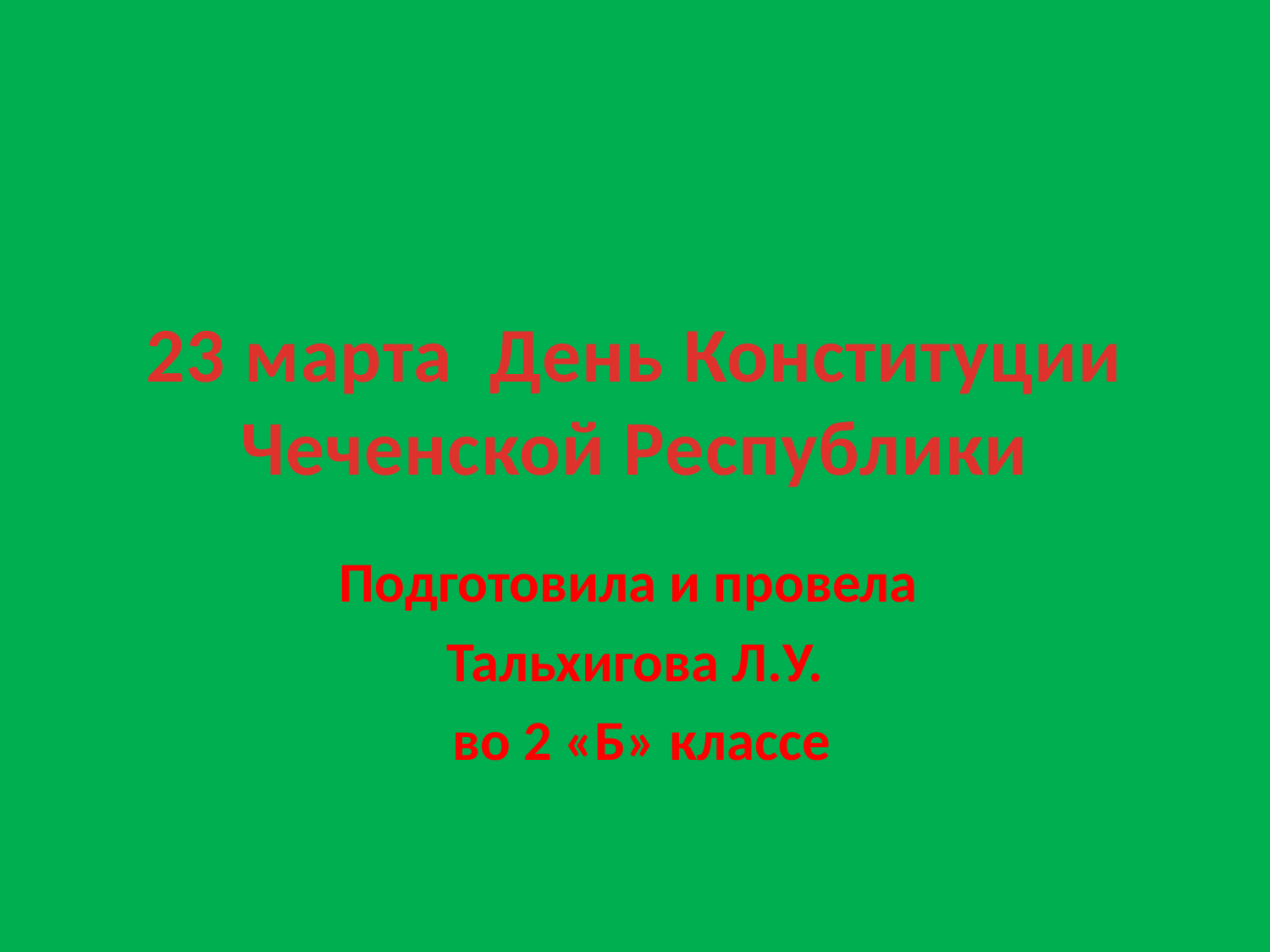

# 23 марта  День Конституции Чеченской Республики
Подготовила и провела
Тальхигова Л.У.
 во 2 «Б» классе